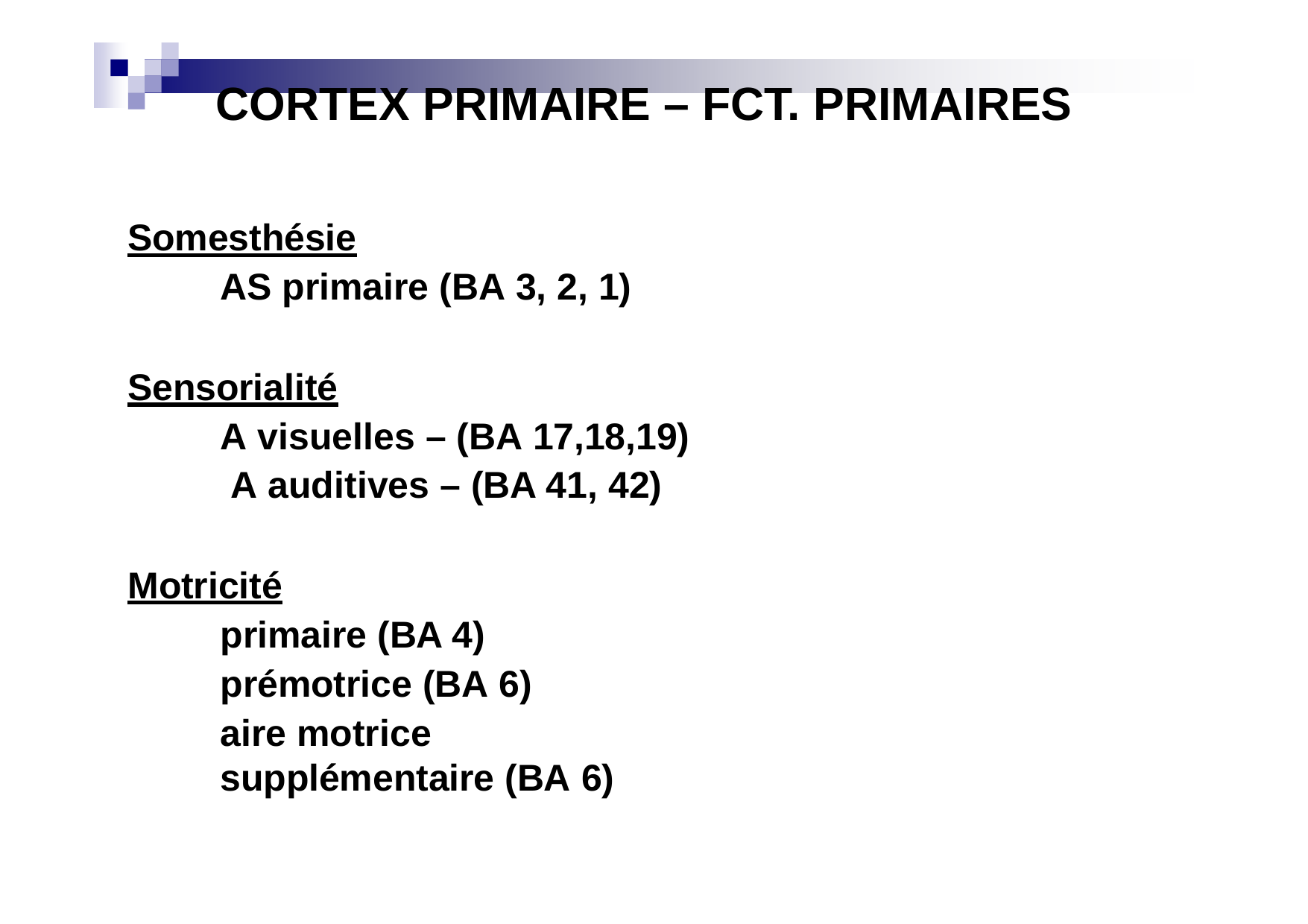

# CORTEX PRIMAIRE – FCT. PRIMAIRES
Somesthésie
AS primaire (BA 3, 2, 1)

Sensorialité
A visuelles – (BA 17,18,19)  A auditives – (BA 41, 42)

Motricité
primaire (BA 4)
prémotrice (BA 6)
aire motrice supplémentaire (BA 6)